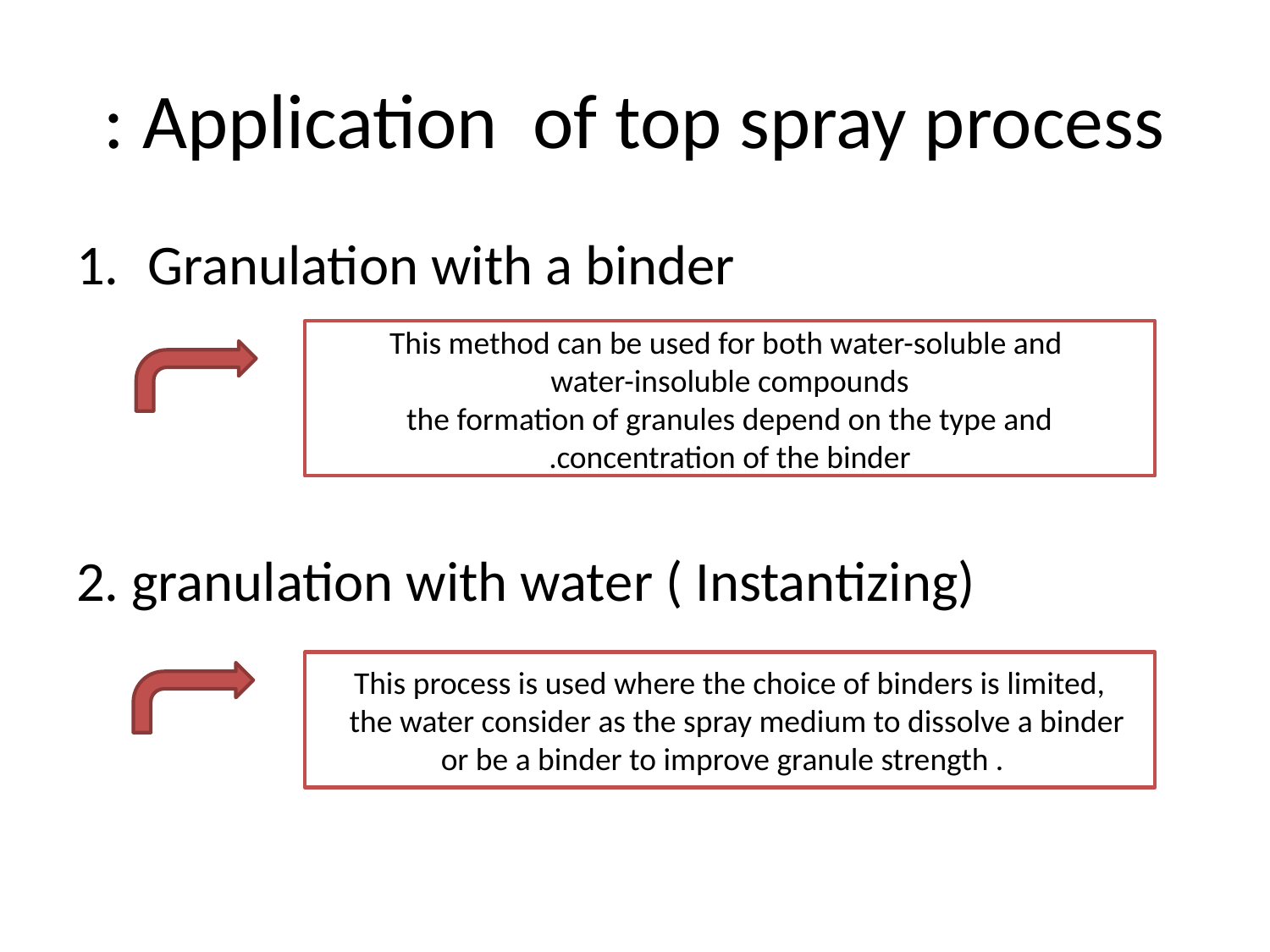

# Application  of top spray process :
Granulation with a binder

2. granulation with water ( Instantizing)

This method can be used for both water-soluble and
water-insoluble compounds
the formation of granules depend on the type and concentration of the binder.

This process is used where the choice of binders is limited,
  the water consider as the spray medium to dissolve a binder or be a binder to improve granule strength .